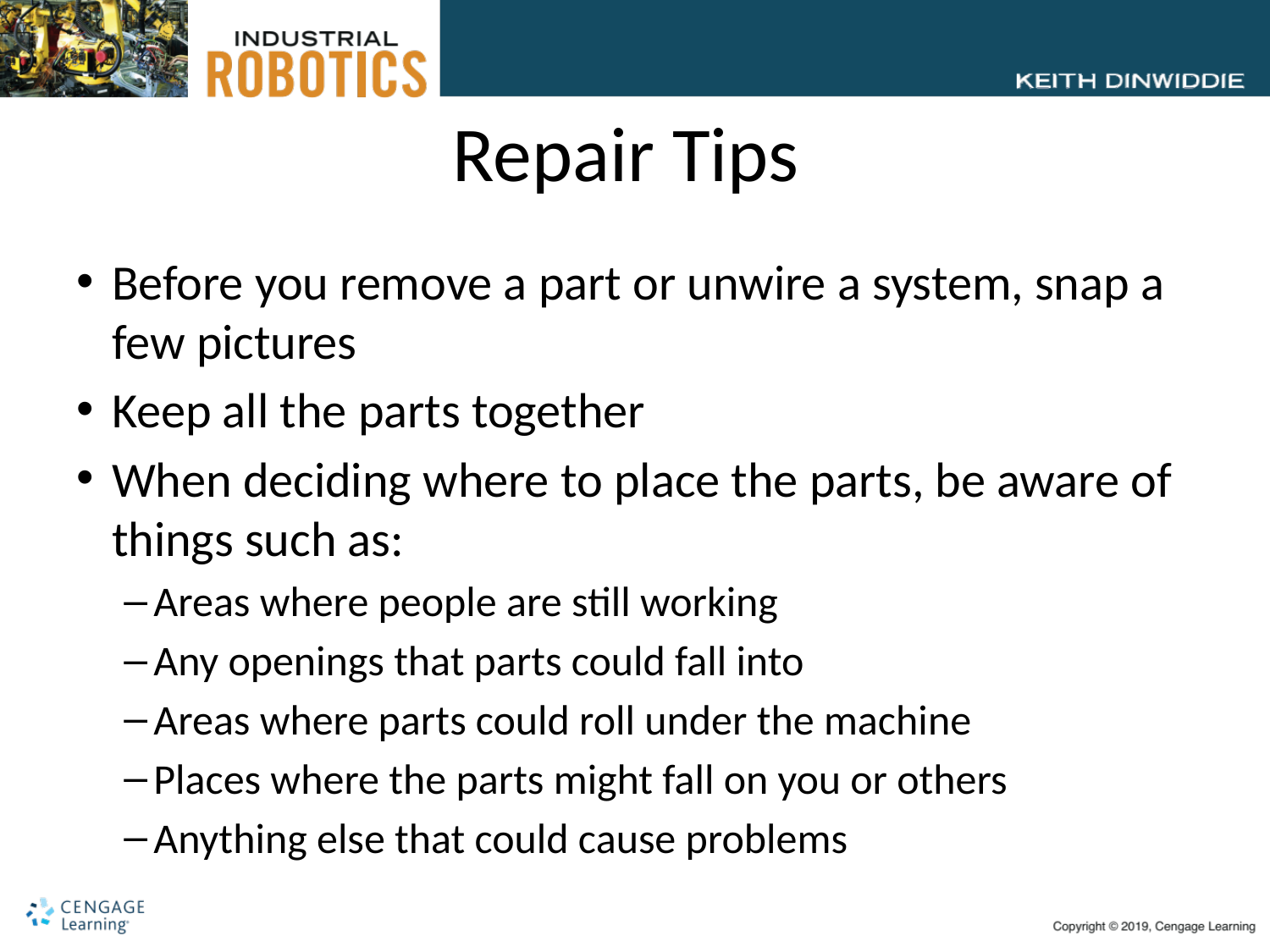

# Repair Tips
Before you remove a part or unwire a system, snap a few pictures
Keep all the parts together
When deciding where to place the parts, be aware of things such as:
Areas where people are still working
Any openings that parts could fall into
Areas where parts could roll under the machine
Places where the parts might fall on you or others
Anything else that could cause problems